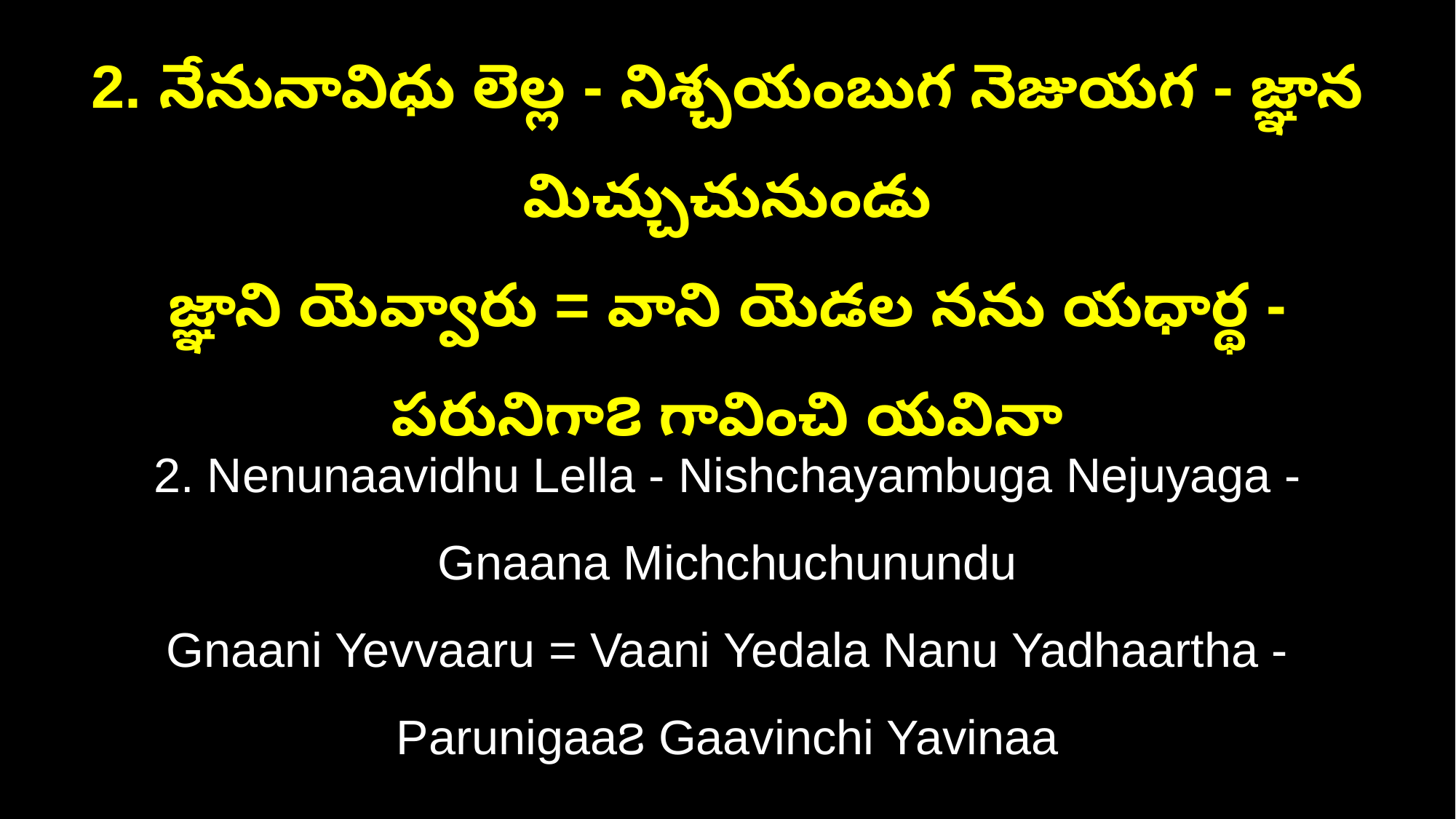

2. నేనునావిధు లెల్ల - నిశ్చయంబుగ నెజుయగ - జ్ఞాన మిచ్చుచునుండు
జ్ఞాని యెవ్వారు = వాని యెడల నను యధార్థ - పరునిగా౭ గావించి యవినా
2. Nenunaavidhu Lella - Nishchayambuga Nejuyaga - Gnaana Michchuchunundu
Gnaani Yevvaaru = Vaani Yedala Nanu Yadhaartha - Parunigaa౭ Gaavinchi Yavinaa